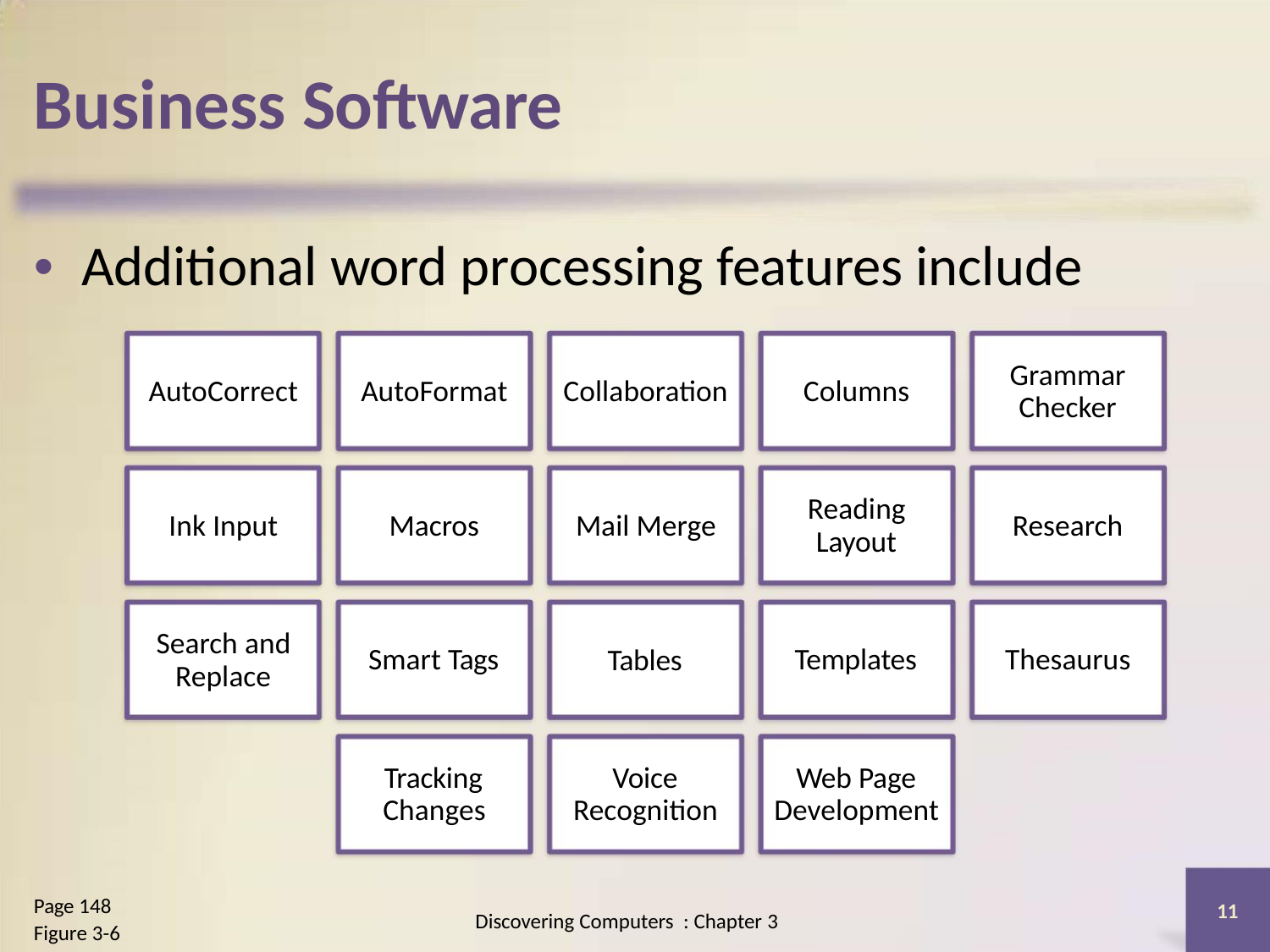

Business Software
• Additional word processing features include
Grammar
Checker
AutoCorrect
Ink Input
AutoFormat
Macros
Collaboration
Mail Merge
Tables
Columns
Reading
Layout
Research
Search and
Replace
Smart Tags
Templates
Thesaurus
Tracking
Changes
Voice
Recognition
Web Page
Development
Page 148
Figure 3-6
11
Discovering Computers  : Chapter 3